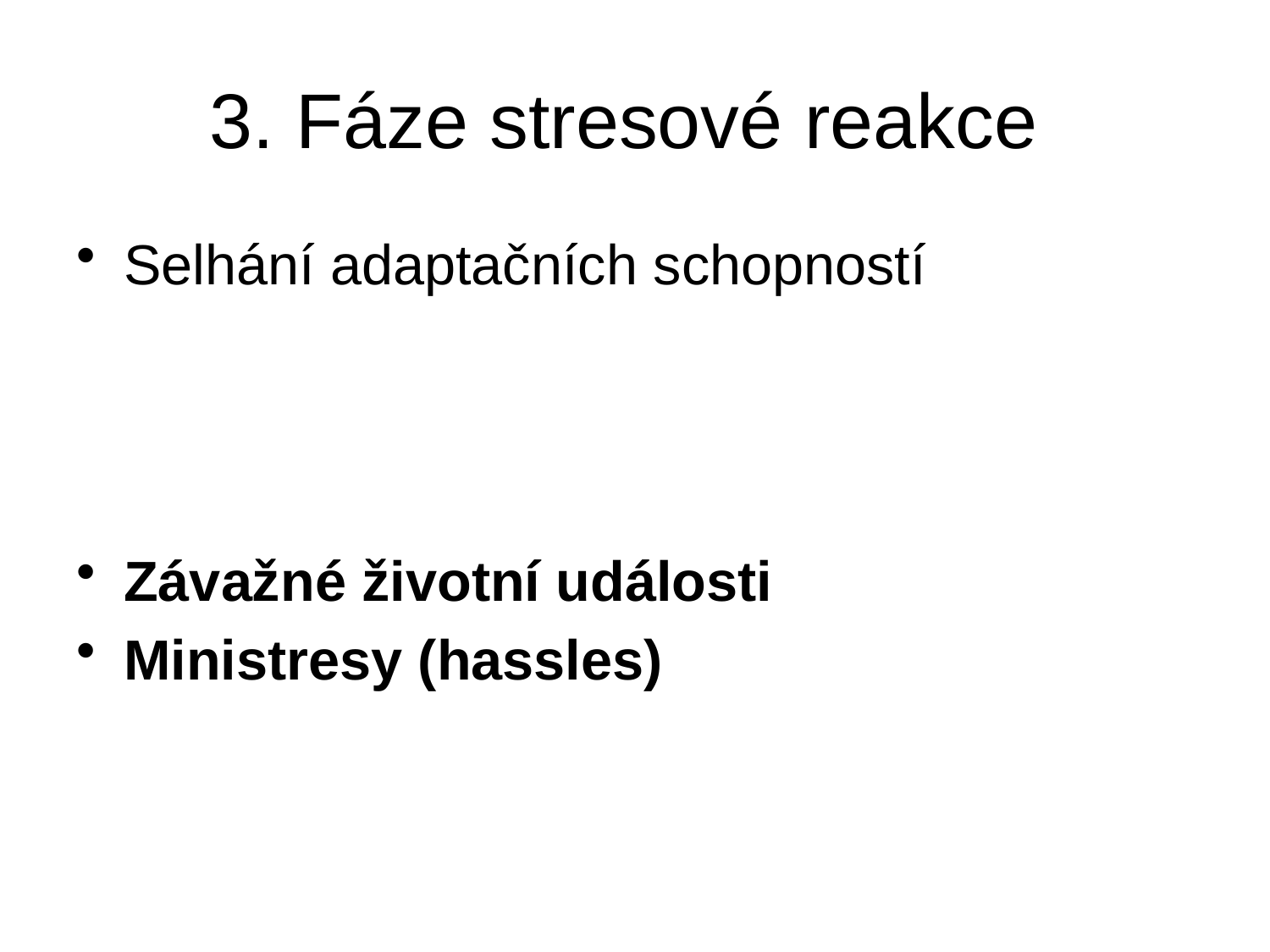

# 3. Fáze stresové reakce
Selhání adaptačních schopností

Závažné životní události
Ministresy (hassles)